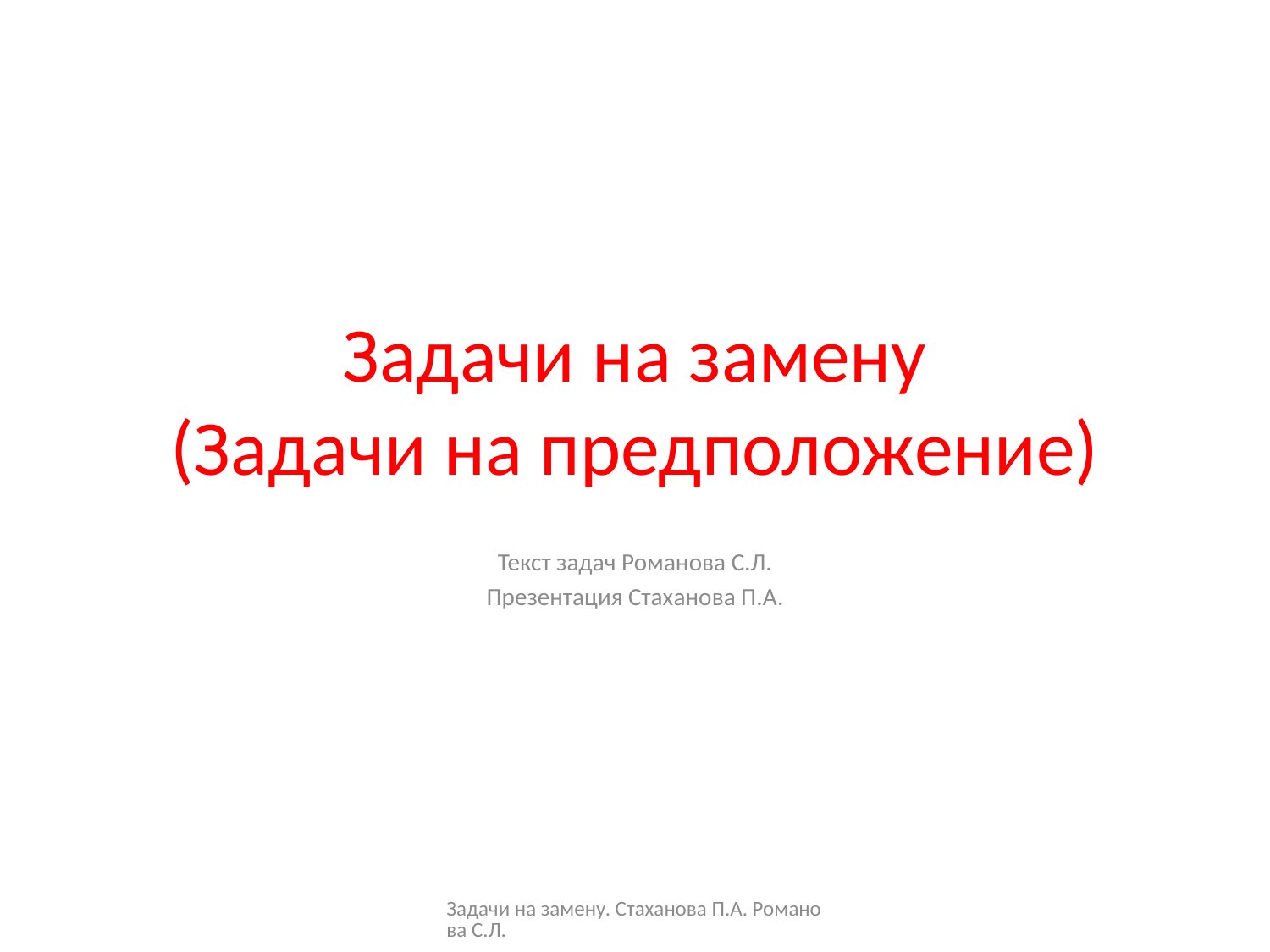

# Задачи на замену (Задачи на предположение)
Текст задач Романова С.Л.
Презентация Стаханова П.А.
Задачи на замену. Стаханова П.А. Романова С.Л.